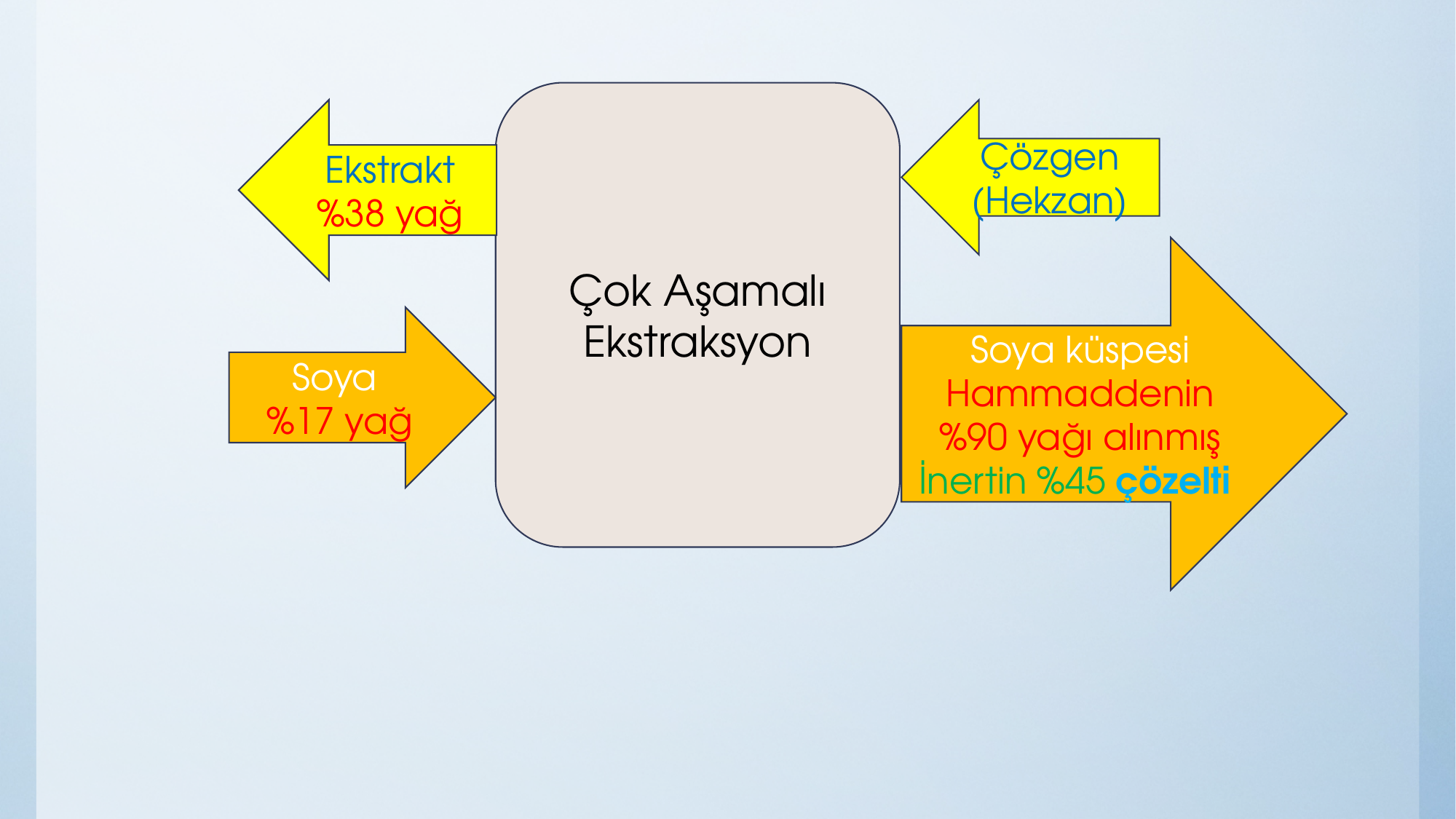

Çok Aşamalı Ekstraksyon
Ekstrakt
%38 yağ
Çözgen (Hekzan)
Soya küspesi
Hammaddenin %90 yağı alınmış
İnertin %45 çözelti
Soya
%17 yağ